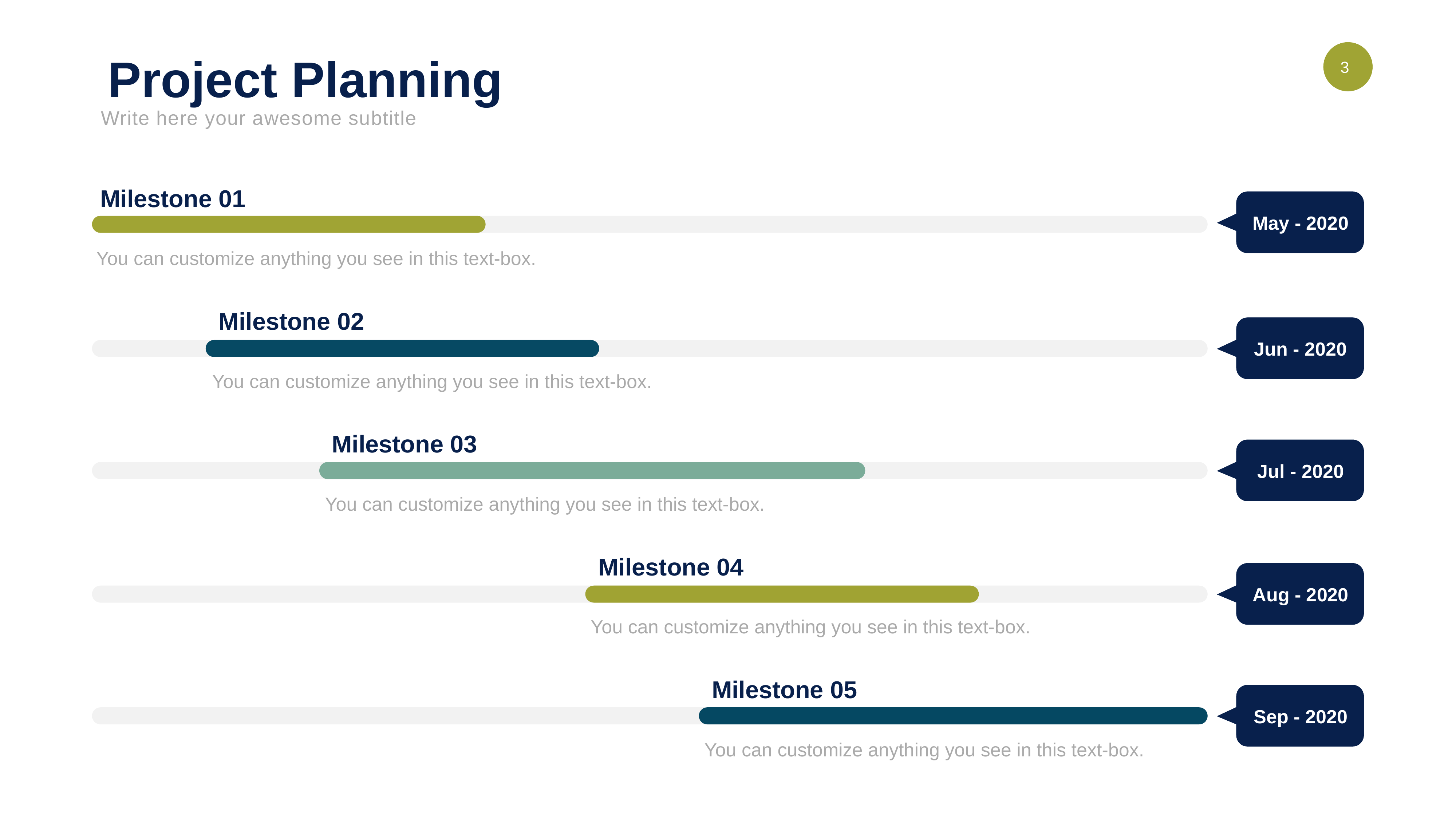

Project Planning
Write here your awesome subtitle
Milestone 01

May - 2020

You can customize anything you see in this text-box.
Milestone 02

Jun - 2020

You can customize anything you see in this text-box.
Milestone 03

Jul - 2020

You can customize anything you see in this text-box.
Milestone 04

Aug - 2020

You can customize anything you see in this text-box.
Milestone 05

Sep - 2020

You can customize anything you see in this text-box.